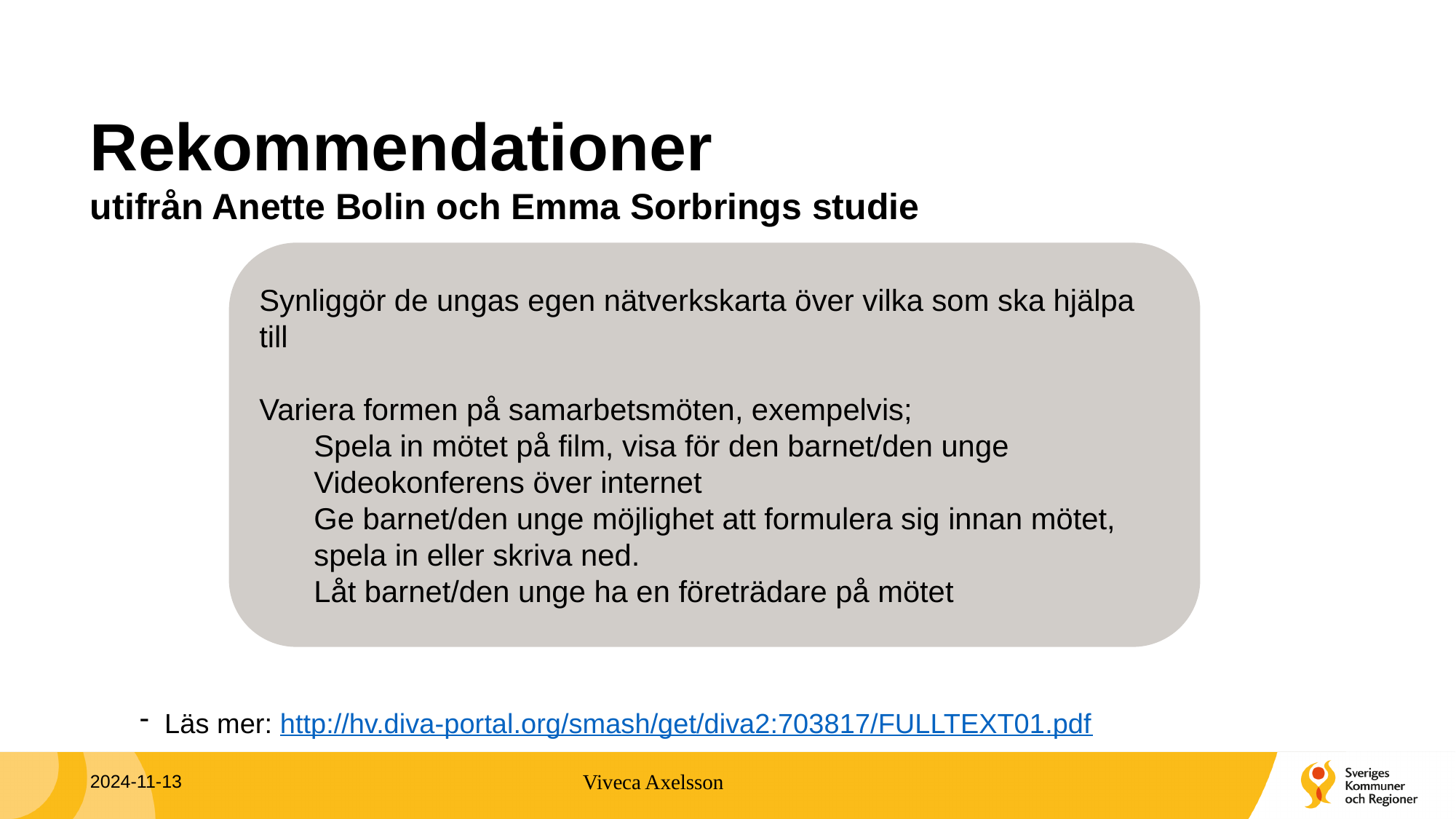

# Rekommendationer utifrån Anette Bolin och Emma Sorbrings studie
Synliggör de ungas egen nätverkskarta över vilka som ska hjälpa till

Variera formen på samarbetsmöten, exempelvis;
Spela in mötet på film, visa för den barnet/den unge
Videokonferens över internet
Ge barnet/den unge möjlighet att formulera sig innan mötet, spela in eller skriva ned.
Låt barnet/den unge ha en företrädare på mötet

Läs mer: http://hv.diva-portal.org/smash/get/diva2:703817/FULLTEXT01.pdf
2024-11-13
Viveca Axelsson